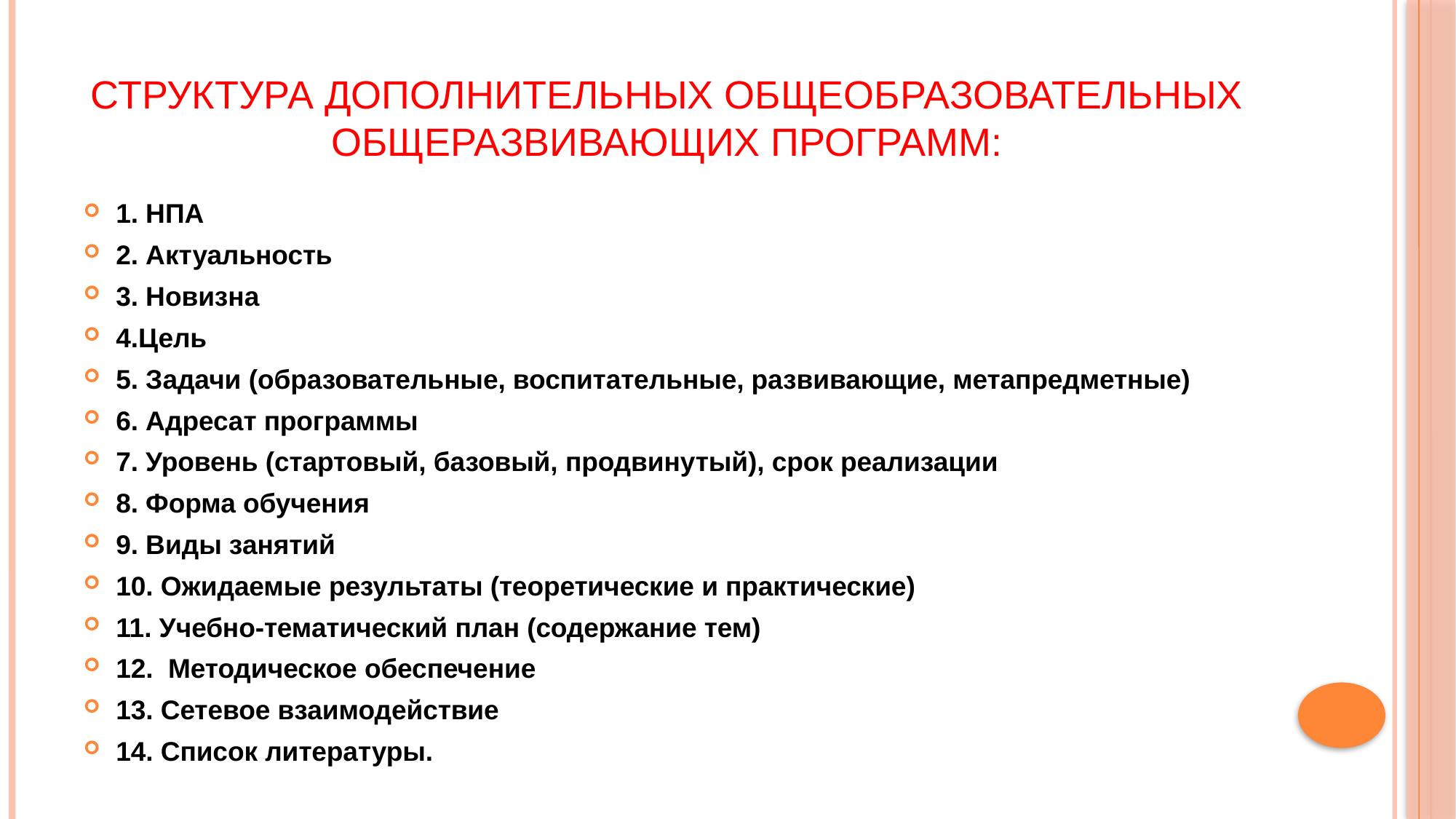

# Структура дополнительных общеобразовательных общеразвивающих программ:
1. НПА
2. Актуальность
3. Новизна
4.Цель
5. Задачи (образовательные, воспитательные, развивающие, метапредметные)
6. Адресат программы
7. Уровень (стартовый, базовый, продвинутый), срок реализации
8. Форма обучения
9. Виды занятий
10. Ожидаемые результаты (теоретические и практические)
11. Учебно-тематический план (содержание тем)
12.  Методическое обеспечение
13. Сетевое взаимодействие
14. Список литературы.